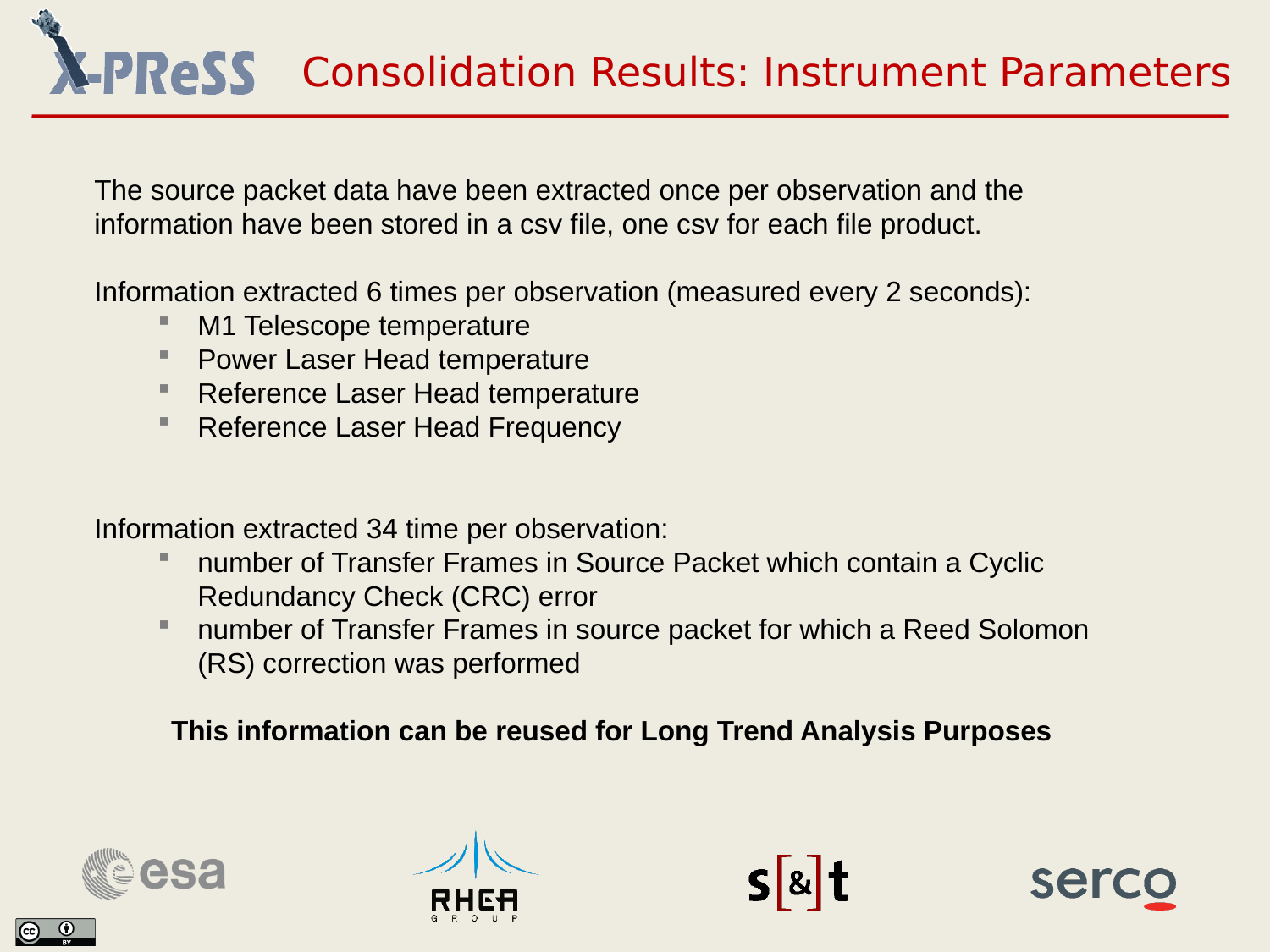

Consolidation Results: Instrument Parameters

The source packet data have been extracted once per observation and the information have been stored in a csv file, one csv for each file product.

Information extracted 6 times per observation (measured every 2 seconds):
M1 Telescope temperature
Power Laser Head temperature
Reference Laser Head temperature
Reference Laser Head Frequency

Information extracted 34 time per observation:
number of Transfer Frames in Source Packet which contain a Cyclic Redundancy Check (CRC) error
number of Transfer Frames in source packet for which a Reed Solomon (RS) correction was performed

This information can be reused for Long Trend Analysis Purposes